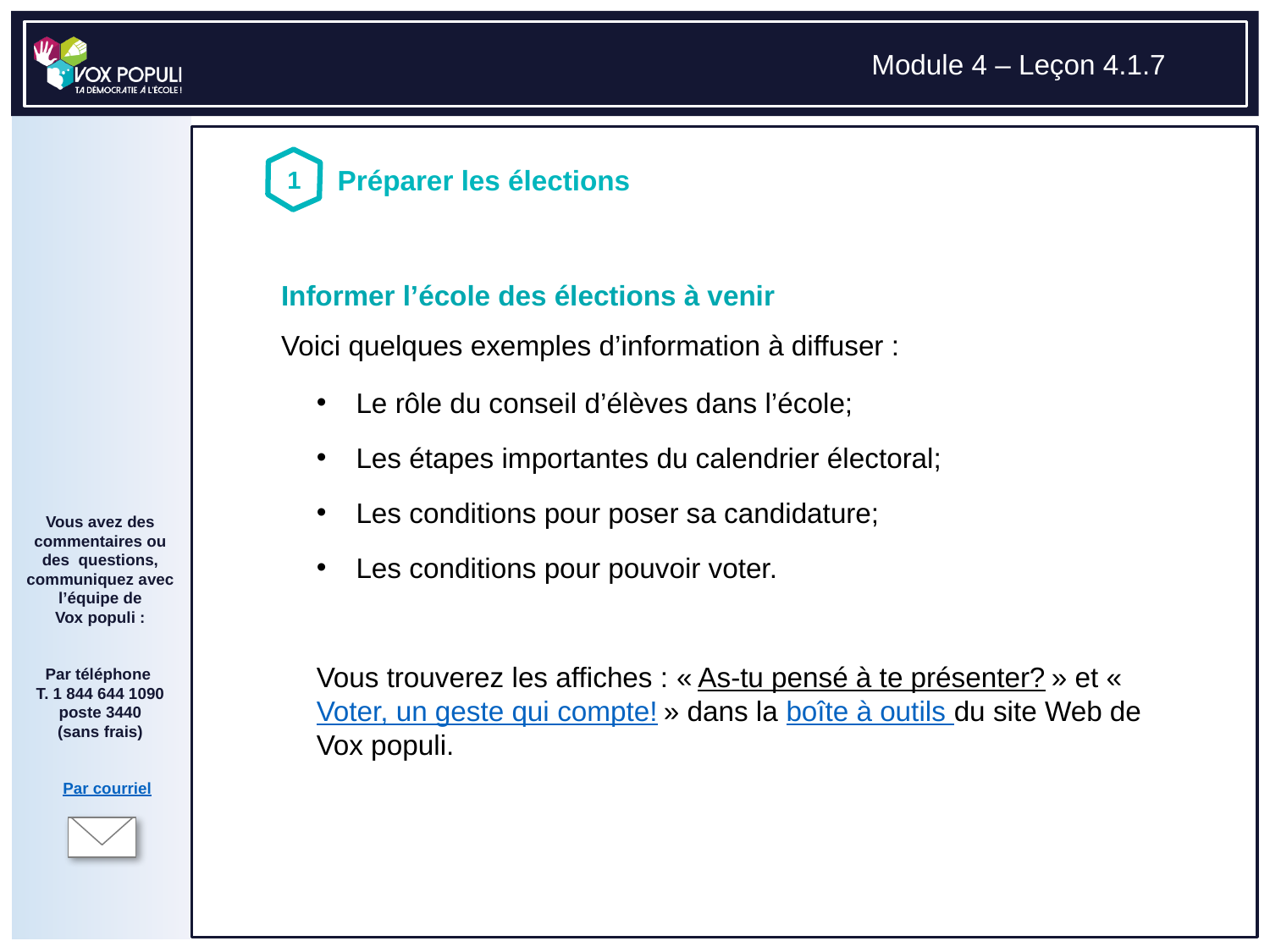

# Informer l’école des élections à venir Voici quelques exemples d’information à diffuser :
Le rôle du conseil d’élèves dans l’école;
Les étapes importantes du calendrier électoral;
Les conditions pour poser sa candidature;
Les conditions pour pouvoir voter.

Vous trouverez les affiches : « As-tu pensé à te présenter? » et « Voter, un geste qui compte! » dans la boîte à outils du site Web de Vox populi.